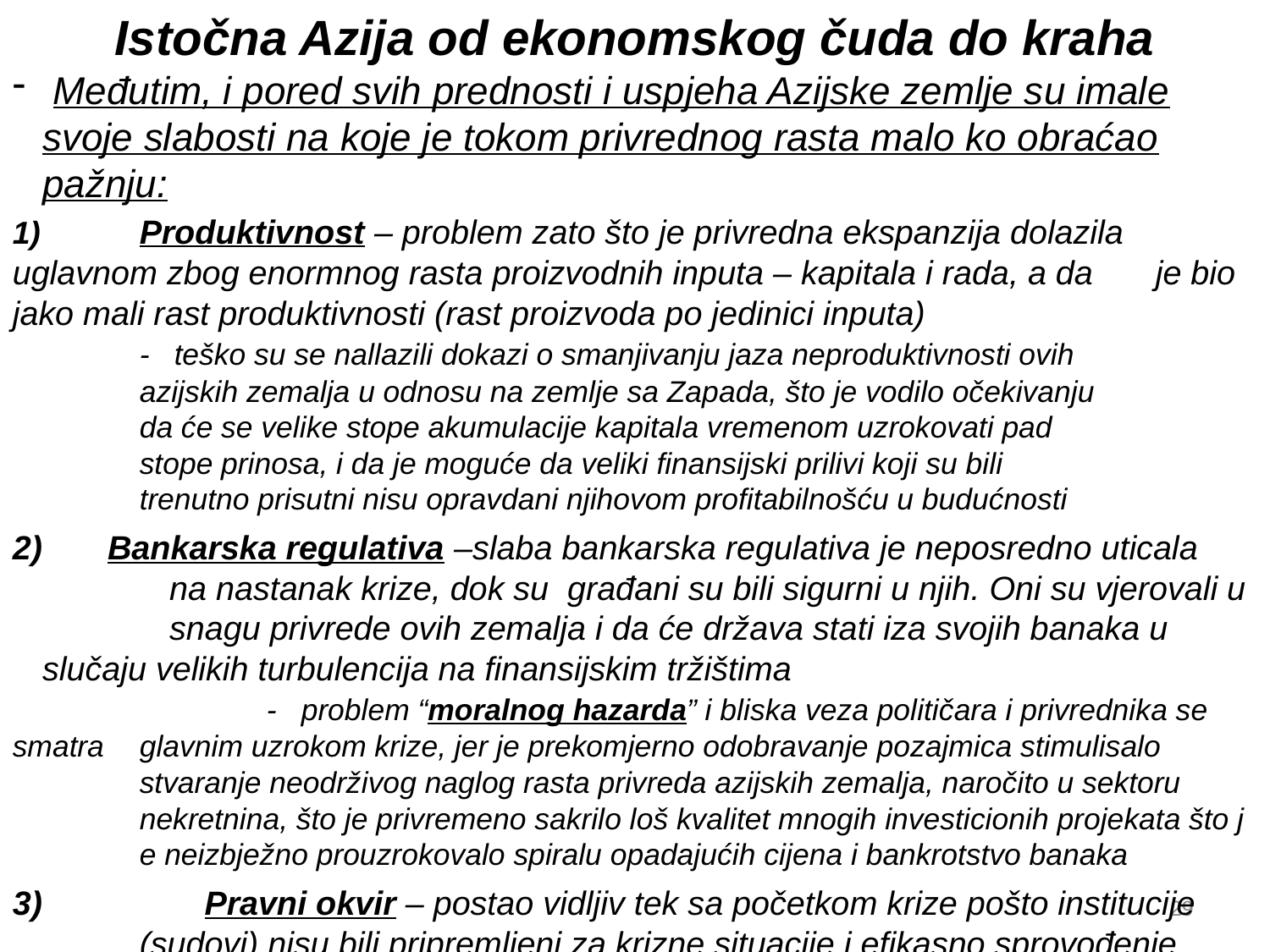

Istočna Azija od ekonomskog čuda do kraha
 Međutim, i pored svih prednosti i uspjeha Azijske zemlje su imale svoje slabosti na koje je tokom privrednog rasta malo ko obraćao pažnju:
1)	Produktivnost – problem zato što je privredna ekspanzija dolazila 	uglavnom zbog enormnog rasta proizvodnih inputa – kapitala i rada, a da 	je bio jako mali rast produktivnosti (rast proizvoda po jedinici inputa)
	-   teško su se nallazili dokazi o smanjivanju jaza neproduktivnosti ovih 		azijskih zemalja u odnosu na zemlje sa Zapada, što je vodilo očekivanju 		da će se velike stope akumulacije kapitala vremenom uzrokovati pad 		stope prinosa, i da je moguće da veliki finansijski prilivi koji su bili 			trenutno prisutni nisu opravdani njihovom profitabilnošću u budućnosti

       Bankarska regulativa –slaba bankarska regulativa je neposredno uticala 	na nastanak krize, dok su  građani su bili sigurni u njih. Oni su vjerovali u 	snagu privrede ovih zemalja i da će država stati iza svojih banaka u 	slučaju velikih turbulencija na finansijskim tržištima
		-   problem “moralnog hazarda” i bliska veza političara i privrednika se smatra 	glavnim uzrokom krize, jer je prekomjerno odobravanje pozajmica stimulisalo 	stvaranje neodrživog naglog rasta privreda azijskih zemalja, naročito u sektoru 	nekretnina, što je privremeno sakrilo loš kvalitet mnogih investicionih projekata što j	e neizbježno prouzrokovalo spiralu opadajućih cijena i bankrotstvo banaka

3)	       Pravni okvir – postao vidljiv tek sa početkom krize pošto institucije 	(sudovi) nisu bili pripremljeni za krizne situacije i efikasno sprovođenje 	procedure bankrotstva (u SAD su sudovi pripremljeni za ovaj posao)
29